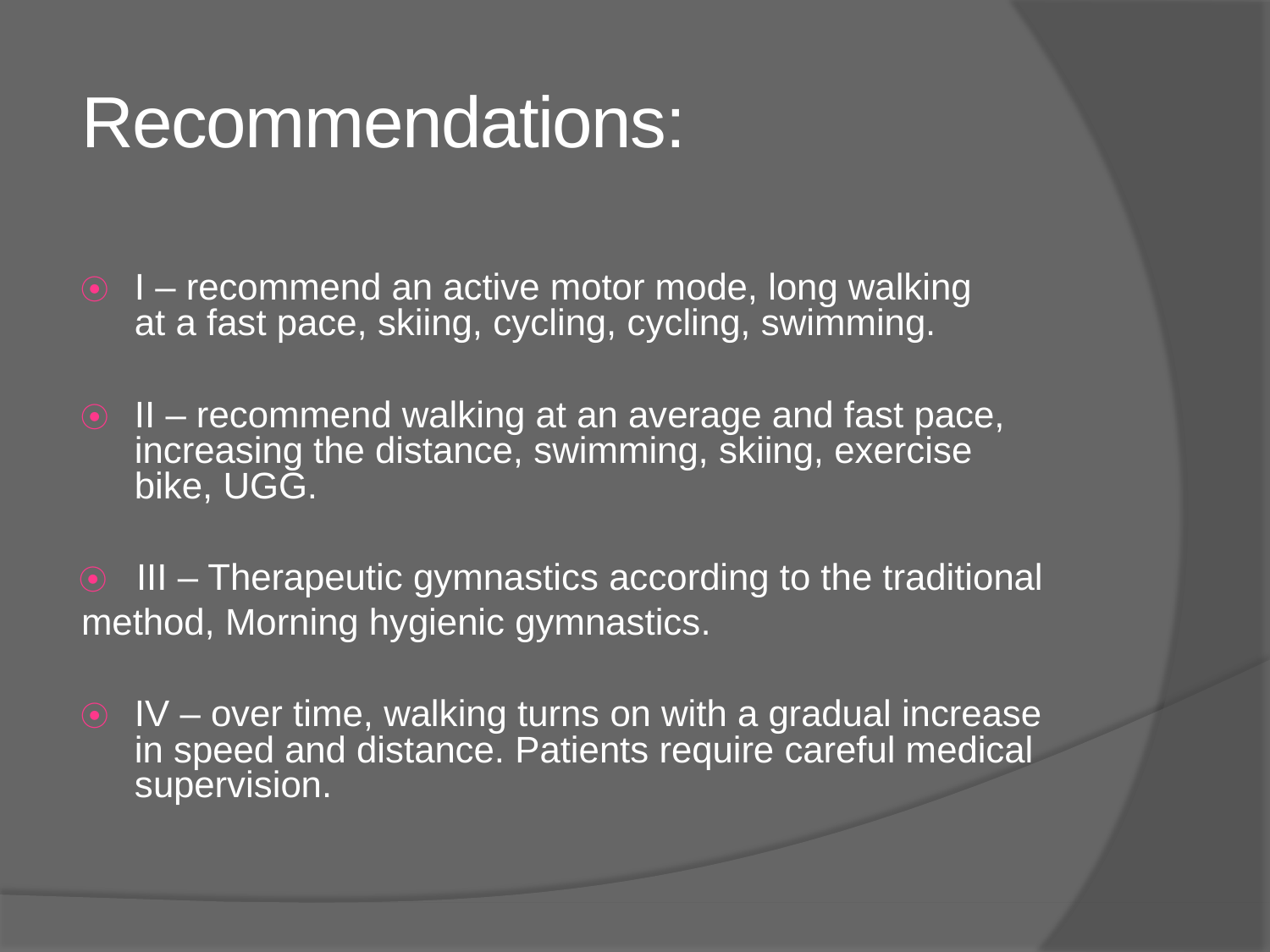

# Recommendations:
⦿	I – recommend an active motor mode, long walking at a fast pace, skiing, cycling, cycling, swimming.

⦿	II – recommend walking at an average and fast pace, increasing the distance, swimming, skiing, exercise bike, UGG.

⦿	III – Therapeutic gymnastics according to the traditional method, Morning hygienic gymnastics.

⦿	IV – over time, walking turns on with a gradual increase in speed and distance. Patients require careful medical supervision.